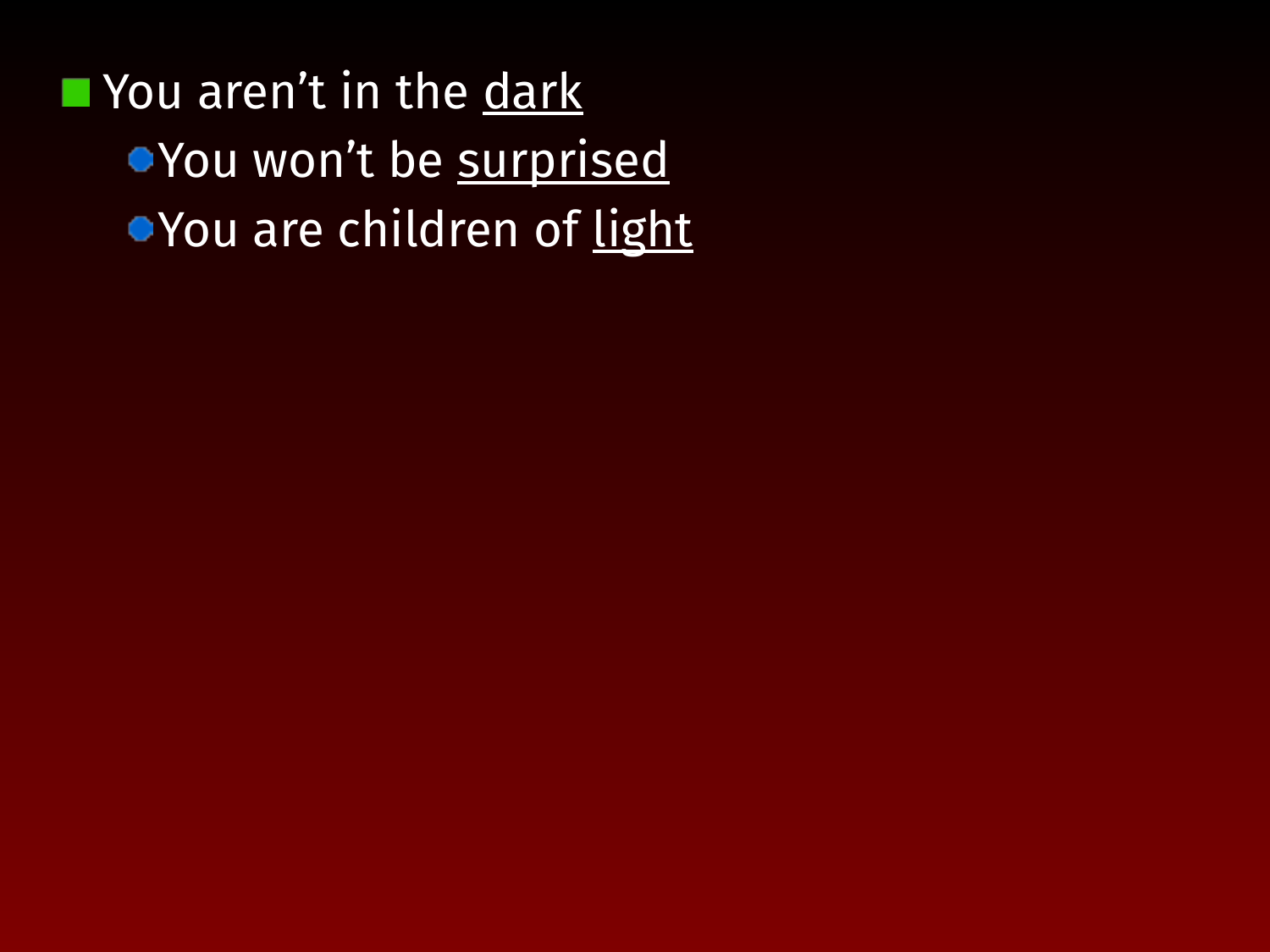

You aren’t in the dark
You won’t be surprised
You are children of light